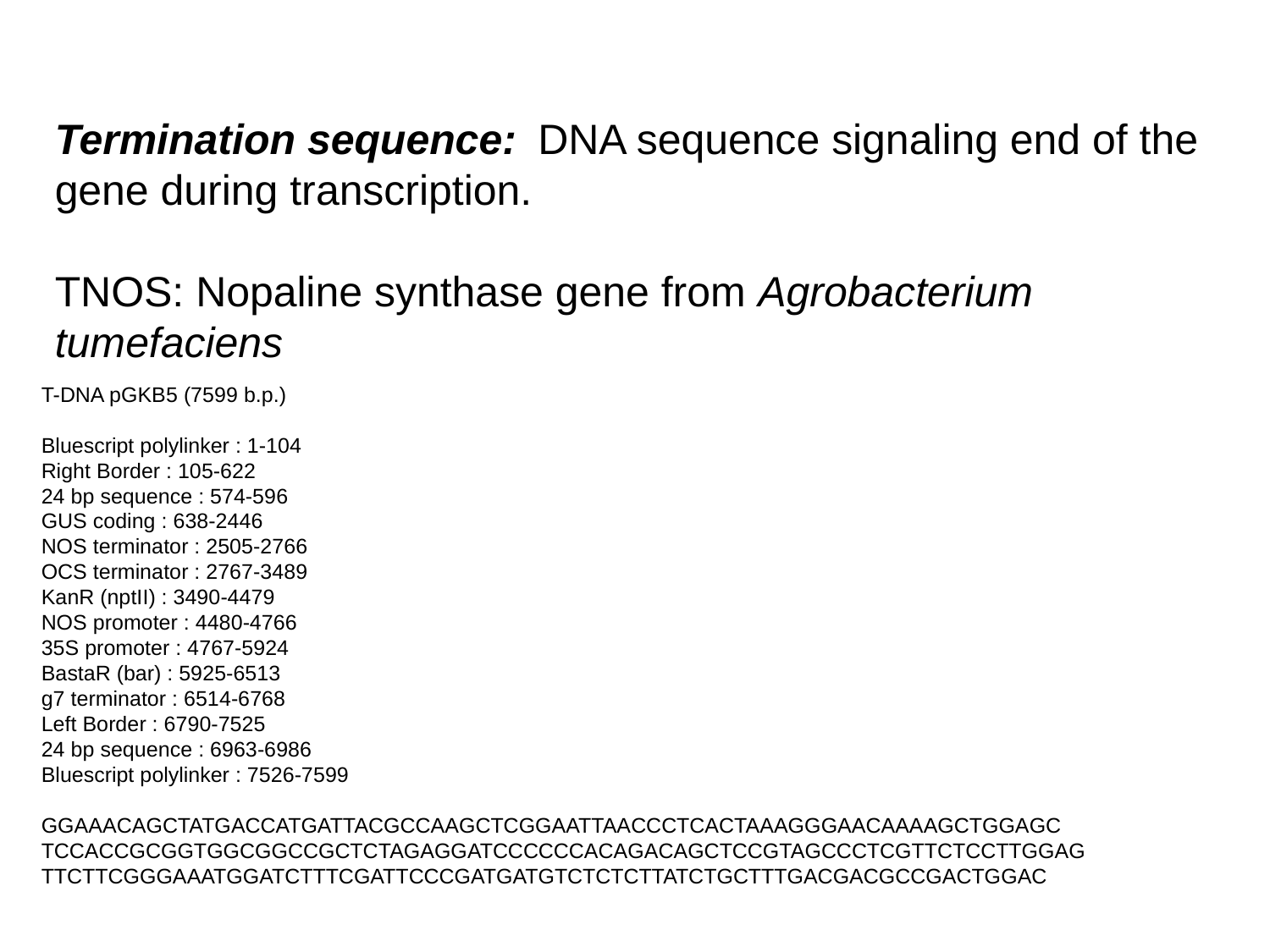

Termination sequence:  DNA sequence signaling end of the gene during transcription.

TNOS: Nopaline synthase gene from Agrobacterium tumefaciens
T-DNA pGKB5 (7599 b.p.)

Bluescript polylinker : 1-104
Right Border : 105-622
24 bp sequence : 574-596
GUS coding : 638-2446
NOS terminator : 2505-2766
OCS terminator : 2767-3489
KanR (nptII) : 3490-4479
NOS promoter : 4480-4766
35S promoter : 4767-5924
BastaR (bar) : 5925-6513
g7 terminator : 6514-6768
Left Border : 6790-7525
24 bp sequence : 6963-6986
Bluescript polylinker : 7526-7599

GGAAACAGCTATGACCATGATTACGCCAAGCTCGGAATTAACCCTCACTAAAGGGAACAAAAGCTGGAGC
TCCACCGCGGTGGCGGCCGCTCTAGAGGATCCCCCCACAGACAGCTCCGTAGCCCTCGTTCTCCTTGGAG
TTCTTCGGGAAATGGATCTTTCGATTCCCGATGATGTCTCTCTTATCTGCTTTGACGACGCCGACTGGAC